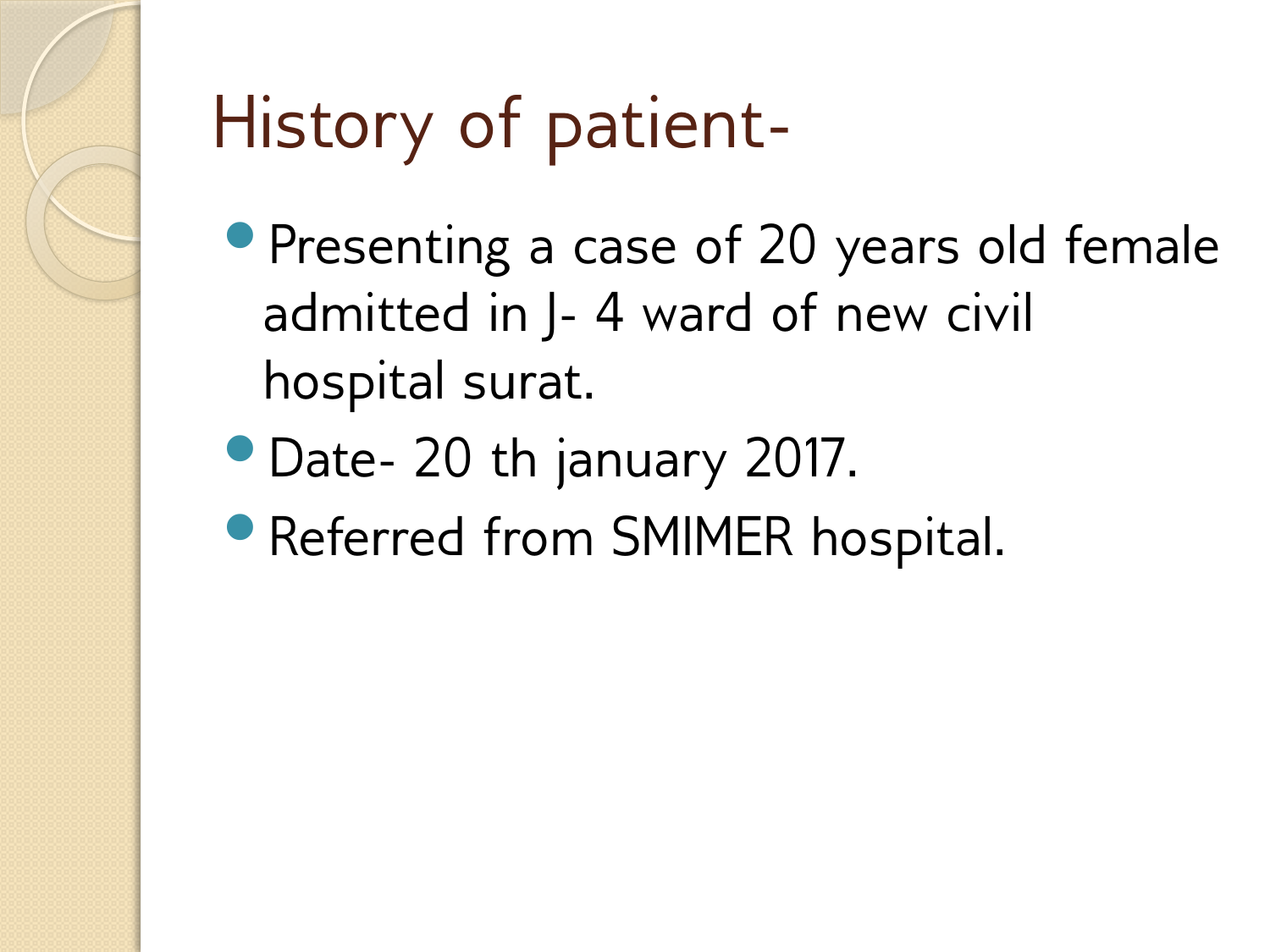

# History of patient-
Presenting a case of 20 years old female admitted in J- 4 ward of new civil hospital surat.
Date- 20 th january 2017.
Referred from SMIMER hospital.